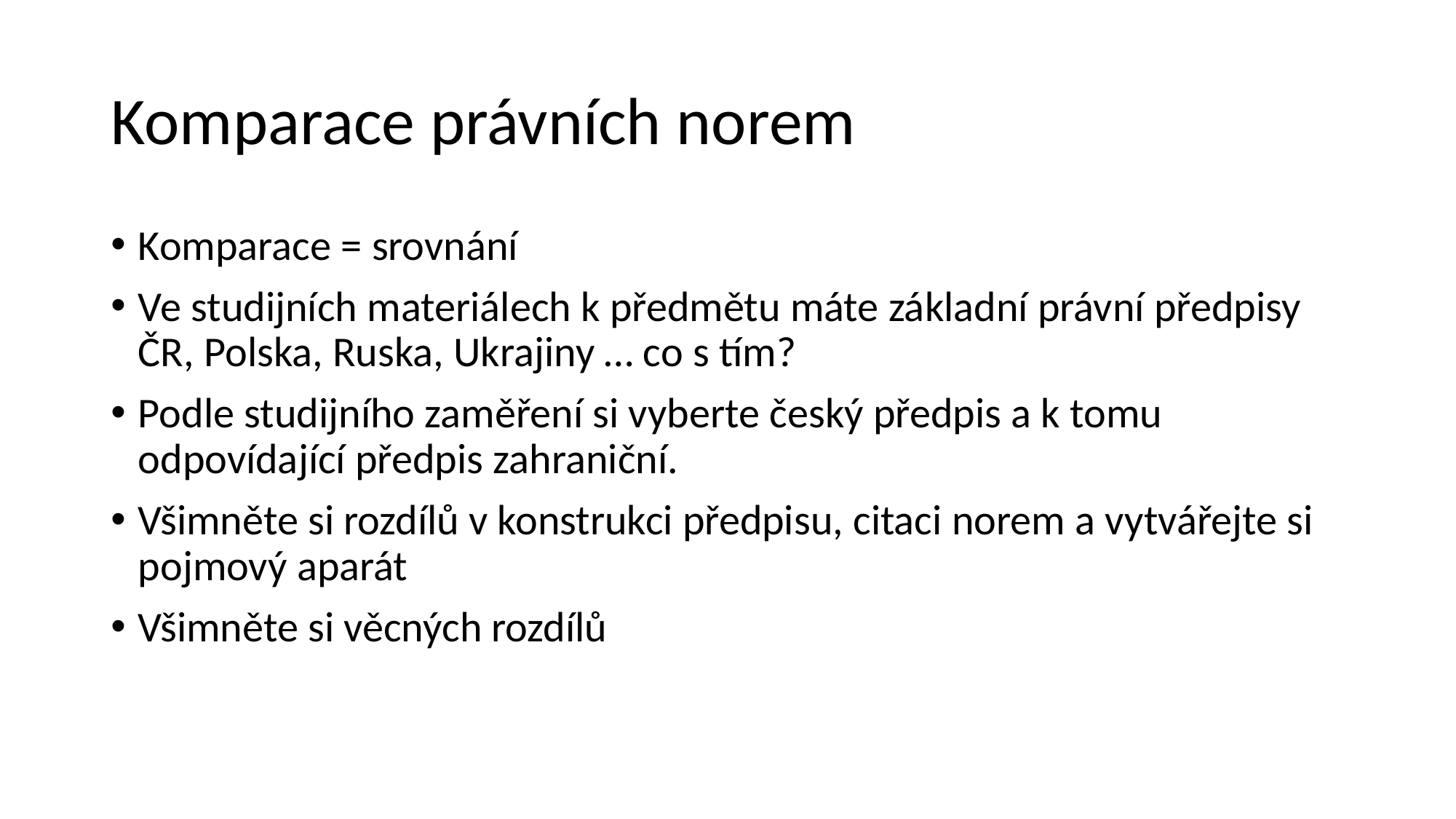

# Komparace právních norem
Komparace = srovnání
Ve studijních materiálech k předmětu máte základní právní předpisy ČR, Polska, Ruska, Ukrajiny … co s tím?
Podle studijního zaměření si vyberte český předpis a k tomu odpovídající předpis zahraniční.
Všimněte si rozdílů v konstrukci předpisu, citaci norem a vytvářejte si pojmový aparát
Všimněte si věcných rozdílů